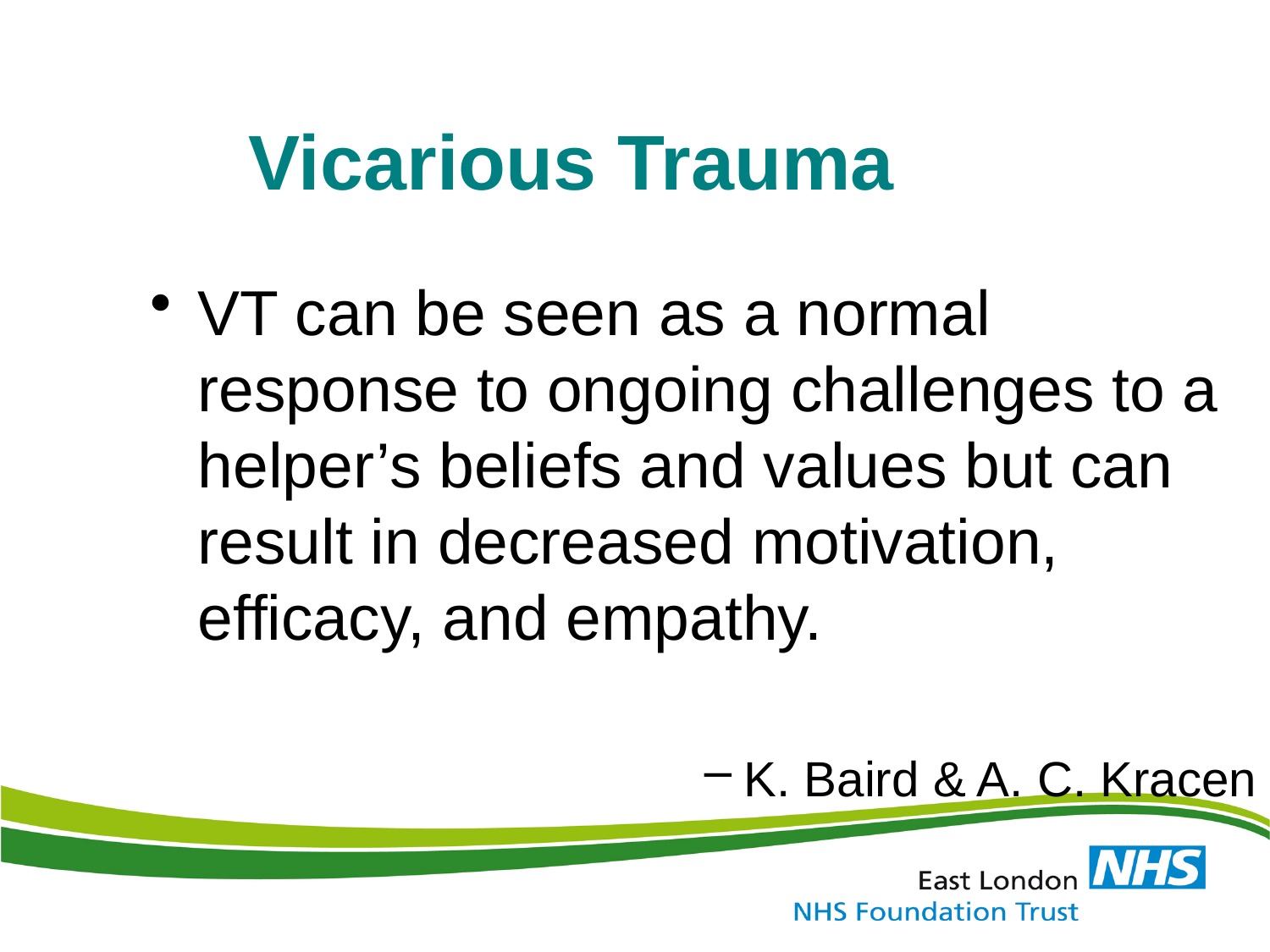

Vicarious Trauma
VT can be seen as a normal response to ongoing challenges to a helper’s beliefs and values but can result in decreased motivation, efficacy, and empathy.

K. Baird & A. C. Kracen